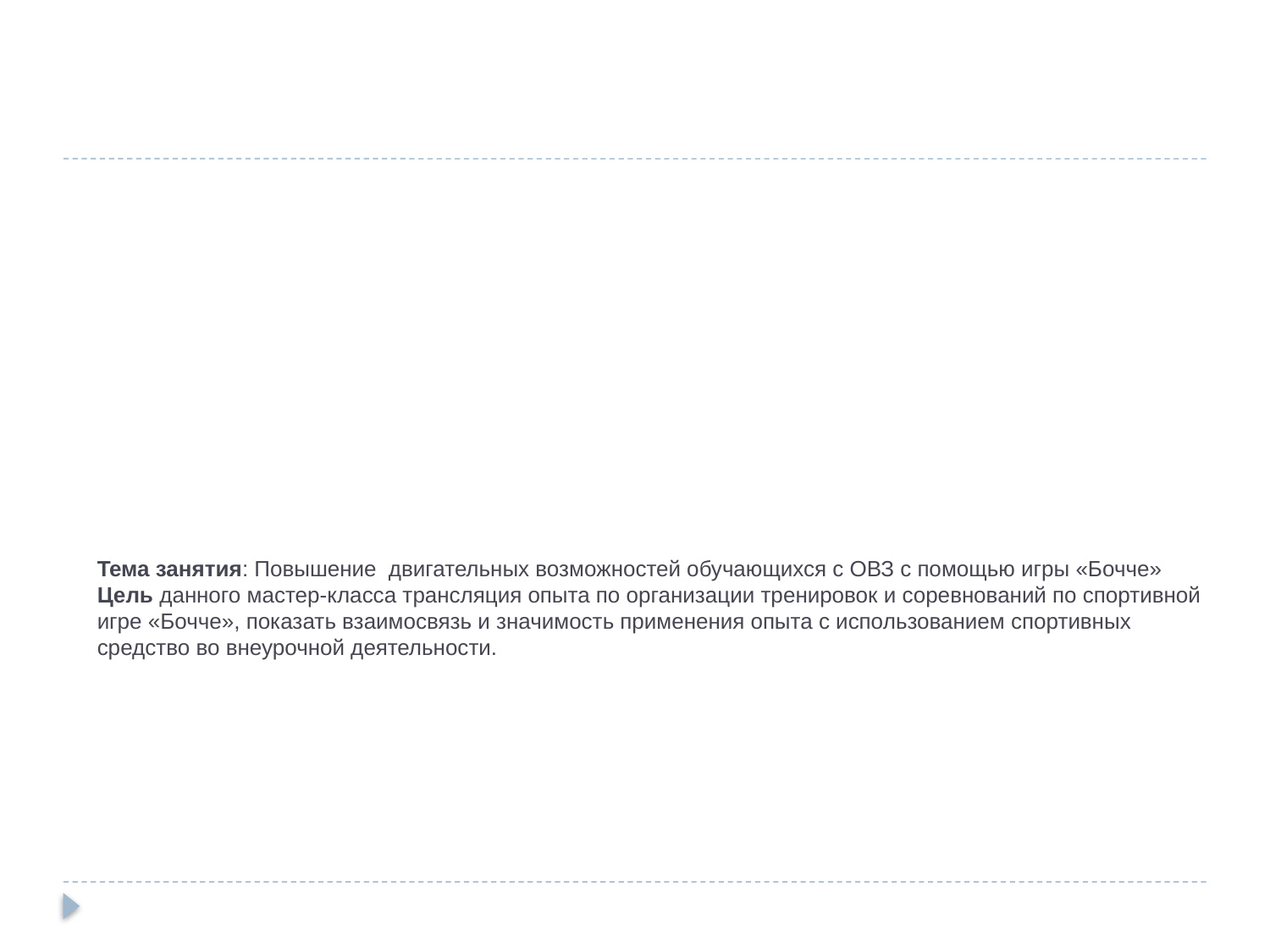

# Тема занятия: Повышение  двигательных возможностей обучающихся с ОВЗ с помощью игры «Бочче» Цель данного мастер-класса трансляция опыта по организации тренировок и соревнований по спортивной игре «Бочче», показать взаимосвязь и значимость применения опыта с использованием спортивных средство во внеурочной деятельности.